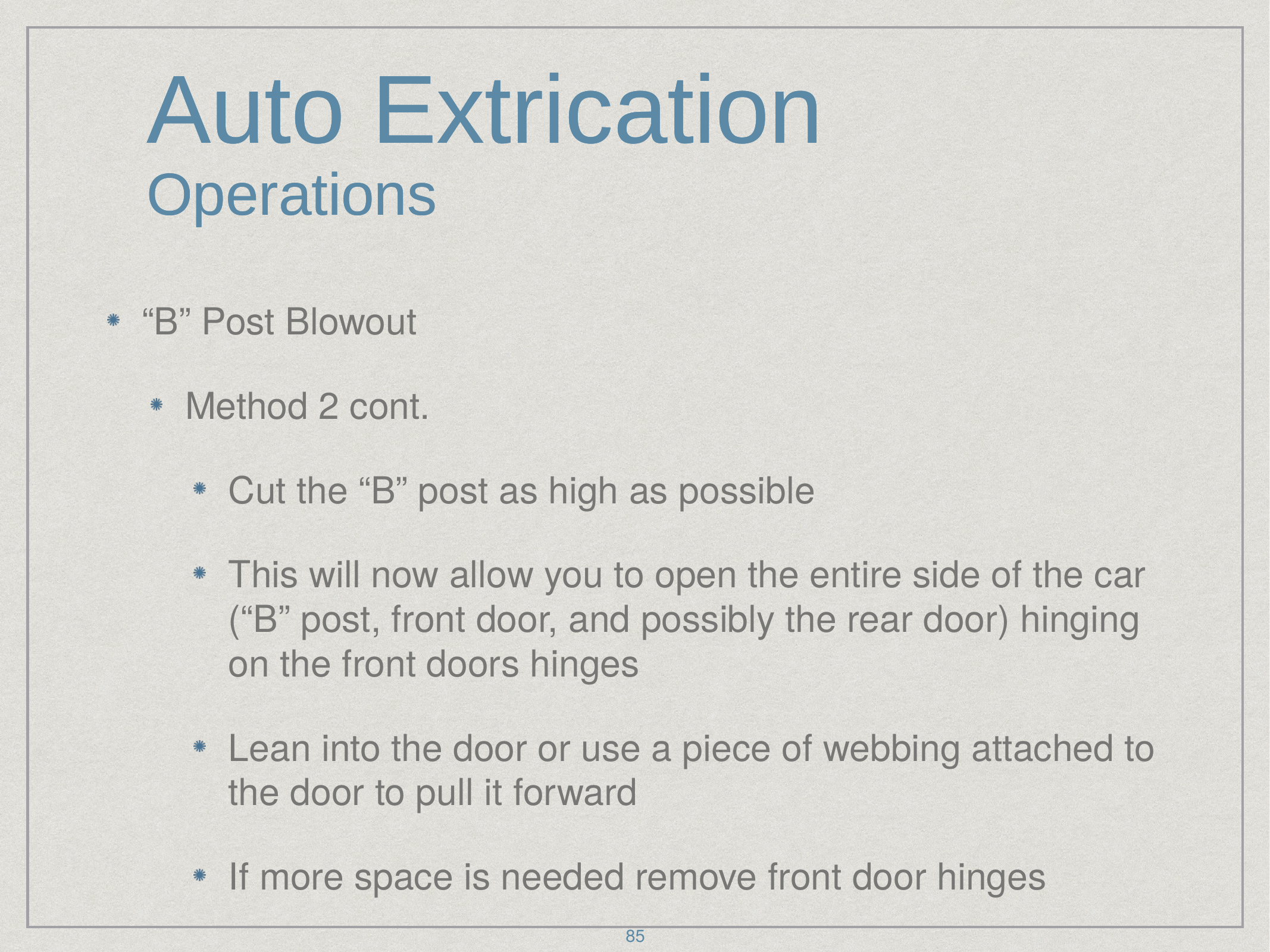

# Auto Extrication
Operations
Auto Extrication
Operations
“B” Post Blowout
Method 2 cont.
Cut the “B” post as high as possible
This will now allow you to open the entire side of the car (“B” post, front door, and possibly the rear door) hinging on the front doors hinges
Lean into the door or use a piece of webbing attached to the door to pull it forward
If more space is needed remove front door hinges
85